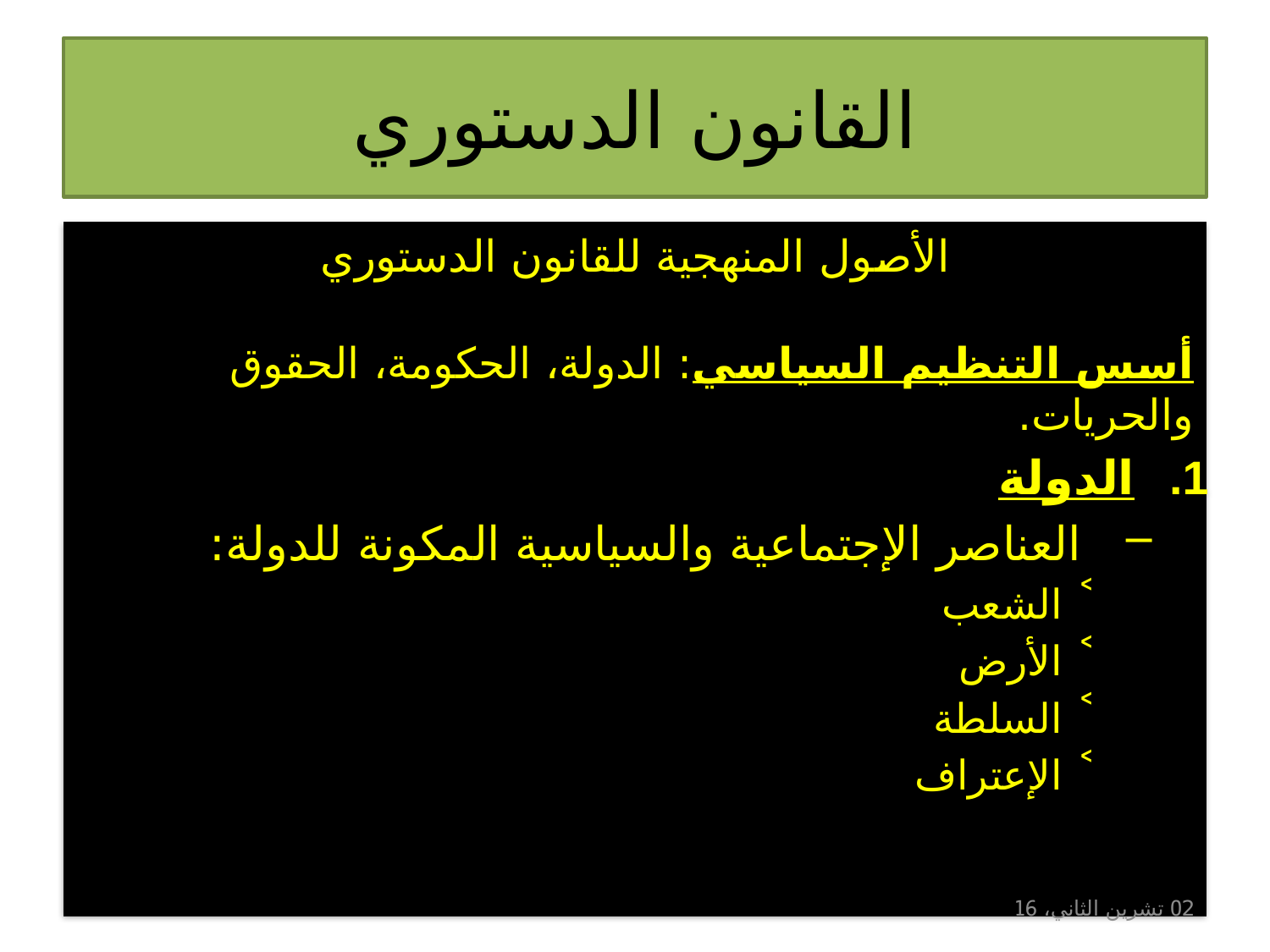

# القانون الدستوري
الأصول المنهجية للقانون الدستوري

أسس التنظيم السياسي: الدولة، الحكومة، الحقوق والحريات.
الدولة
العناصر الإجتماعية والسياسية المكونة للدولة:
الشعب
الأرض
السلطة
الإعتراف

1
02 تشرين الثاني، 16